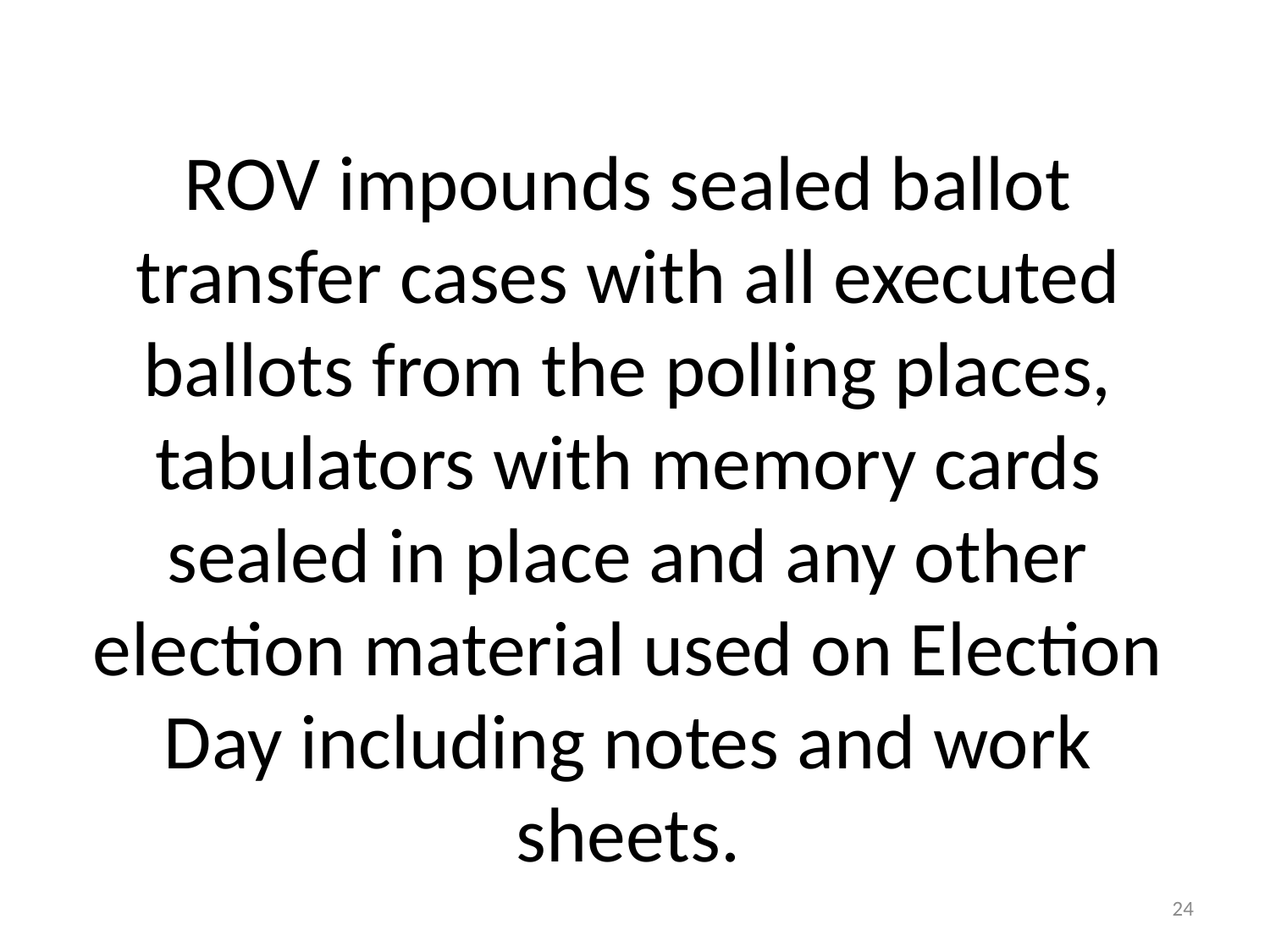

ROV impounds sealed ballot transfer cases with all executed ballots from the polling places, tabulators with memory cards sealed in place and any other election material used on Election Day including notes and work sheets.
24